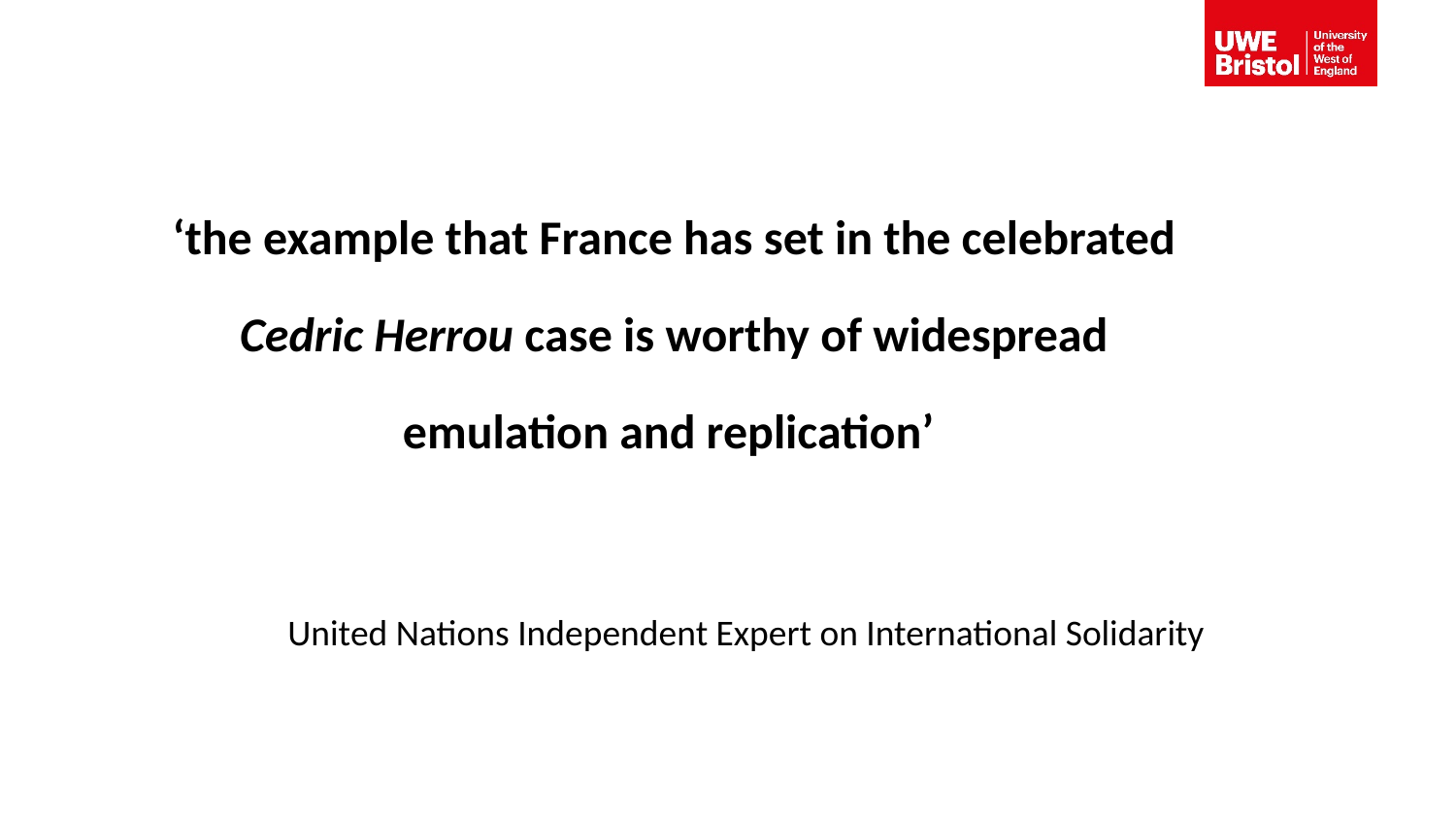

‘the example that France has set in the celebrated Cedric Herrou case is worthy of widespread emulation and replication’

United Nations Independent Expert on International Solidarity